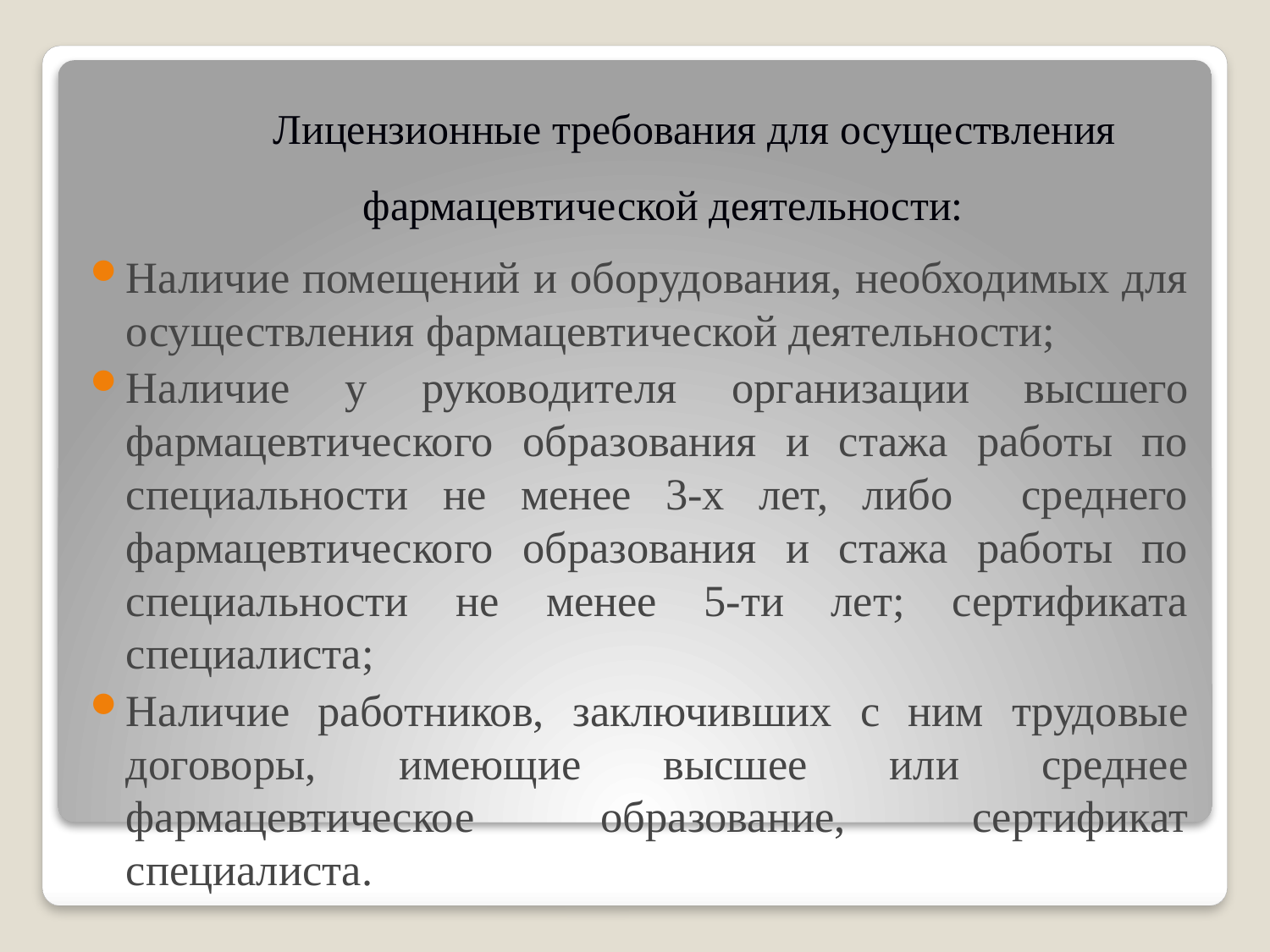

# Лицензионные требования для осуществления фармацевтической деятельности:
Наличие помещений и оборудования, необходимых для осуществления фармацевтической деятельности;
Наличие у руководителя организации высшего фармацевтического образования и стажа работы по специальности не менее 3-х лет, либо  среднего фармацевтического образования и стажа работы по специальности не менее 5-ти лет; сертификата специалиста;
Наличие работников, заключивших с ним трудовые договоры, имеющие высшее или среднее фармацевтическое образование, сертификат специалиста.